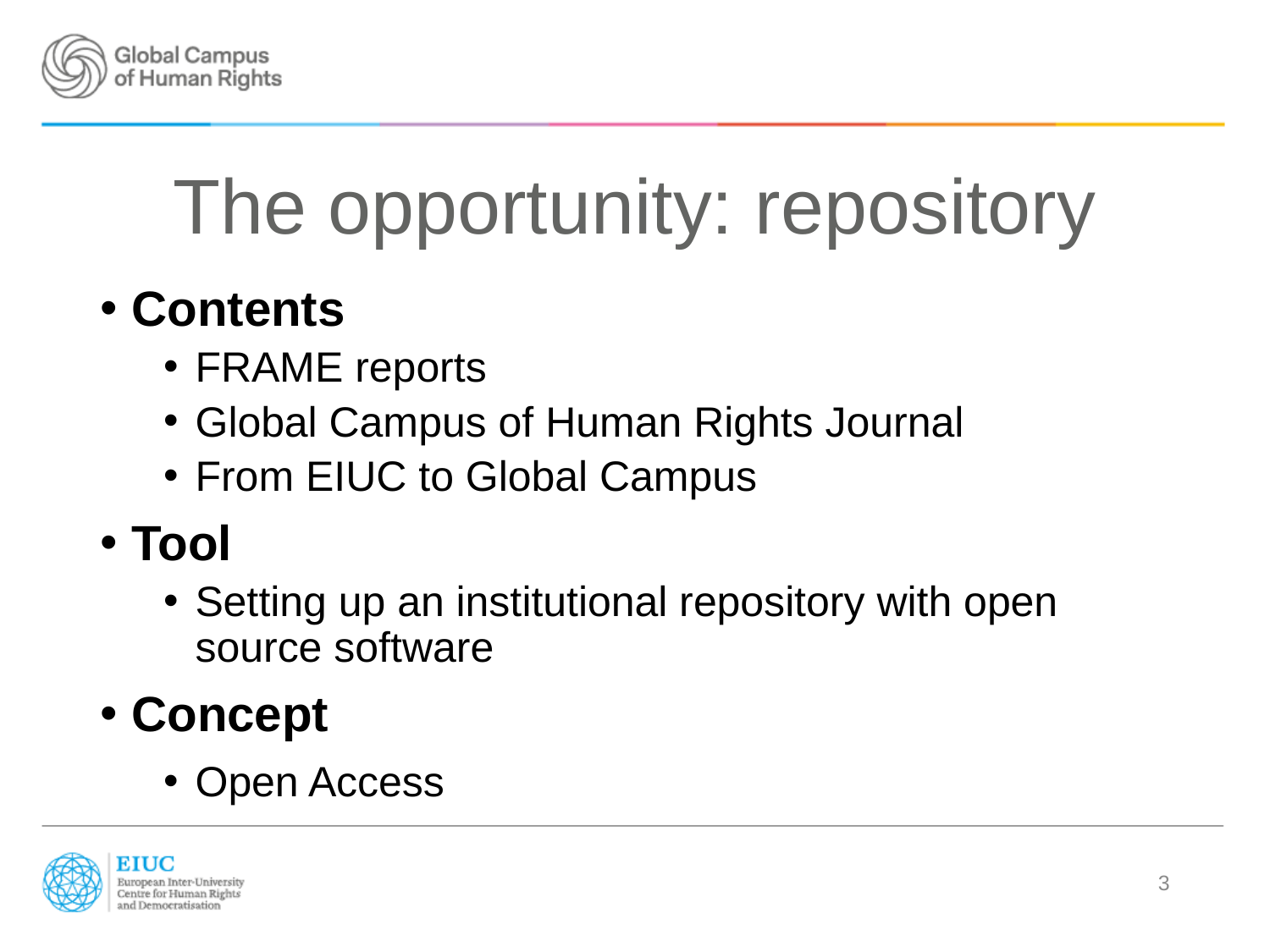

# The opportunity: repository
Contents
FRAME reports
Global Campus of Human Rights Journal
From EIUC to Global Campus
Tool
Setting up an institutional repository with open source software
Concept
Open Access

3